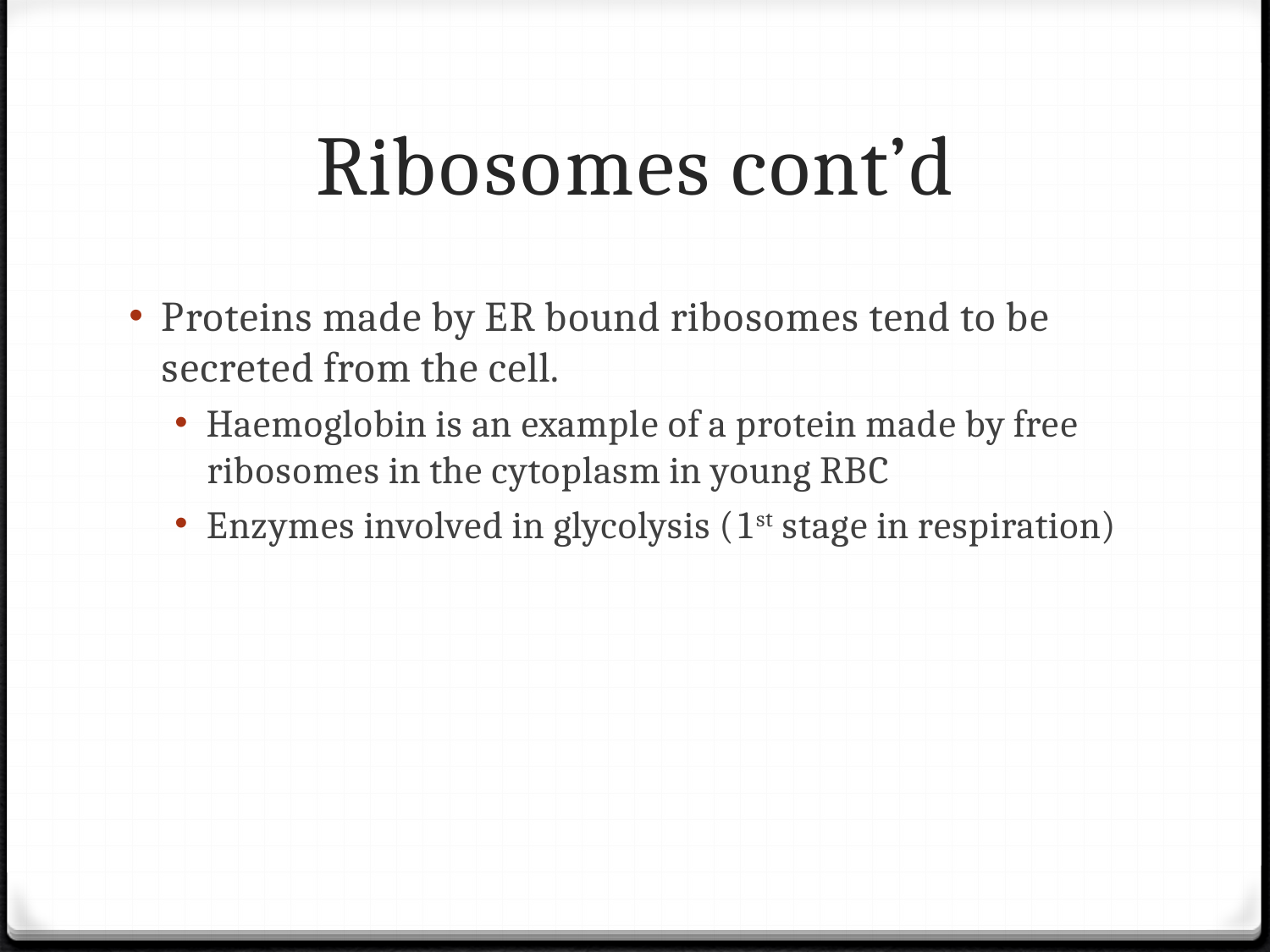

# Ribosomes cont’d
Proteins made by ER bound ribosomes tend to be secreted from the cell.
Haemoglobin is an example of a protein made by free ribosomes in the cytoplasm in young RBC
Enzymes involved in glycolysis (1st stage in respiration)